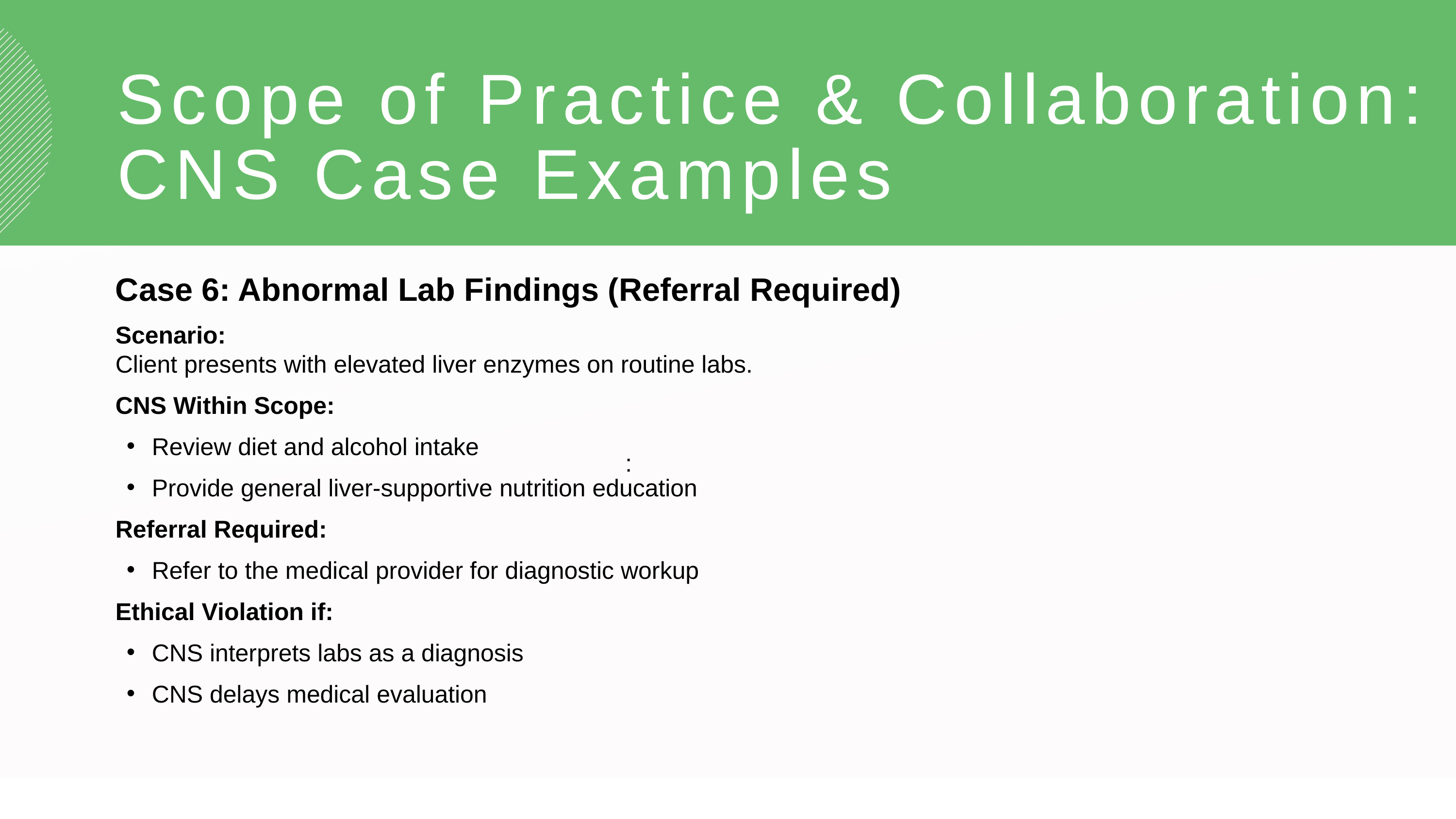

Scope of Practice & Collaboration: CNS Case Examples
Case 6: Abnormal Lab Findings (Referral Required)
Scenario:
Client presents with elevated liver enzymes on routine labs.
CNS Within Scope:
Review diet and alcohol intake
Provide general liver-supportive nutrition education
Referral Required:
Refer to the medical provider for diagnostic workup
Ethical Violation if:
CNS interprets labs as a diagnosis
CNS delays medical evaluation

: